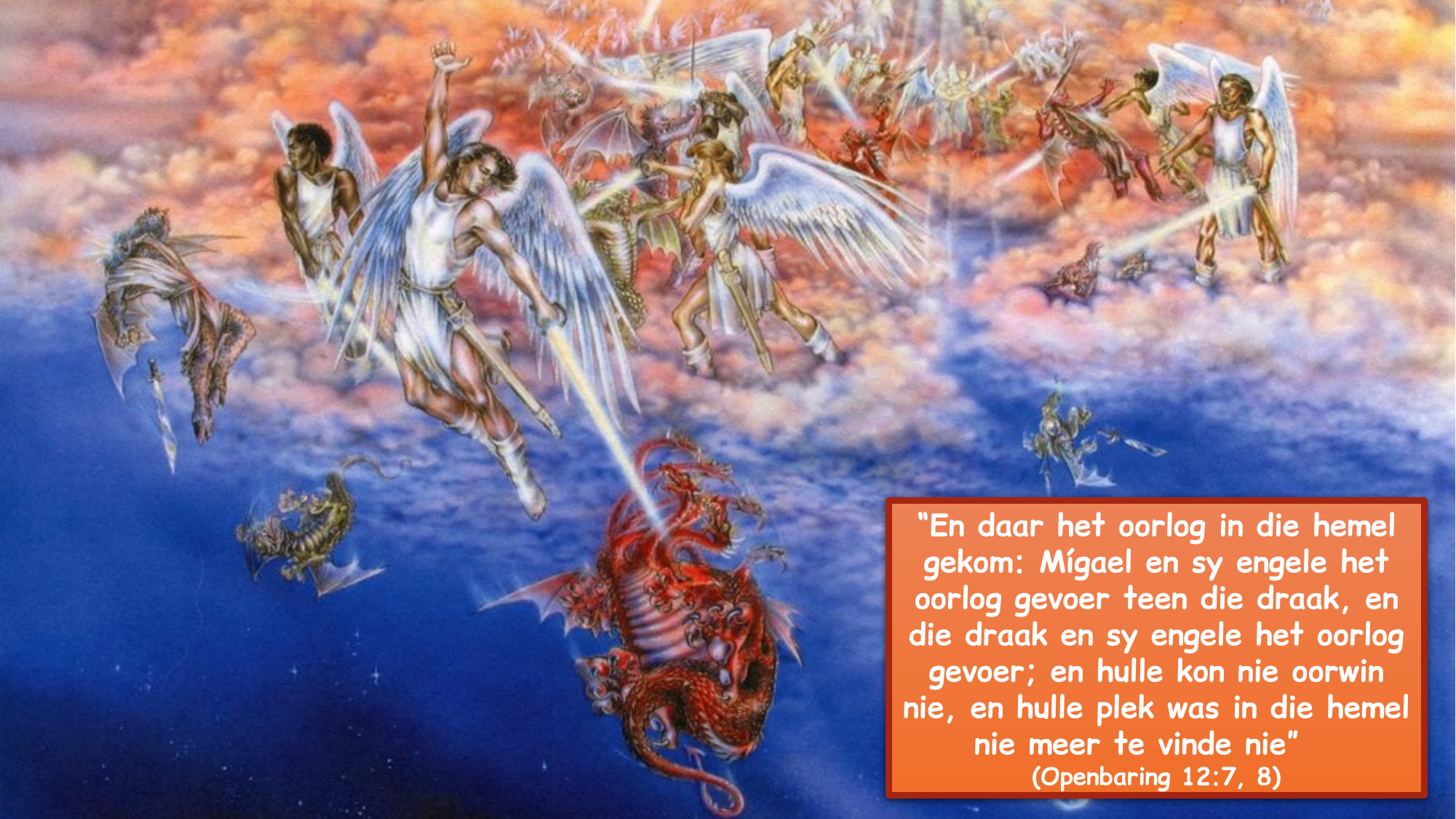

“En daar het oorlog in die hemel gekom: Mígael en sy engele het oorlog gevoer teen die draak, en die draak en sy engele het oorlog gevoer; en hulle kon nie oorwin nie, en hulle plek was in die hemel nie meer te vinde nie”    (Openbaring 12:7, 8)